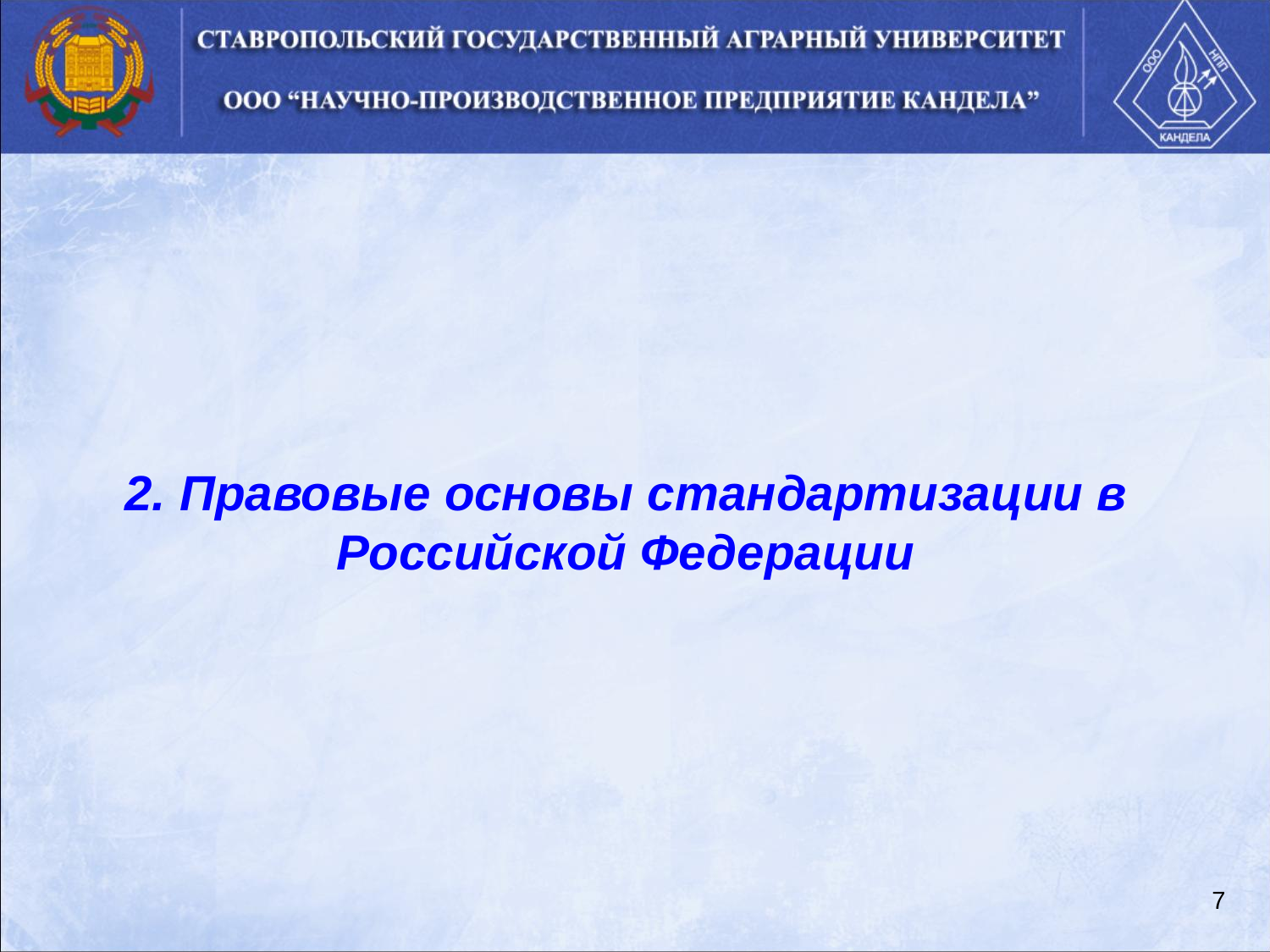

2. Правовые основы стандартизации в Российской Федерации

7